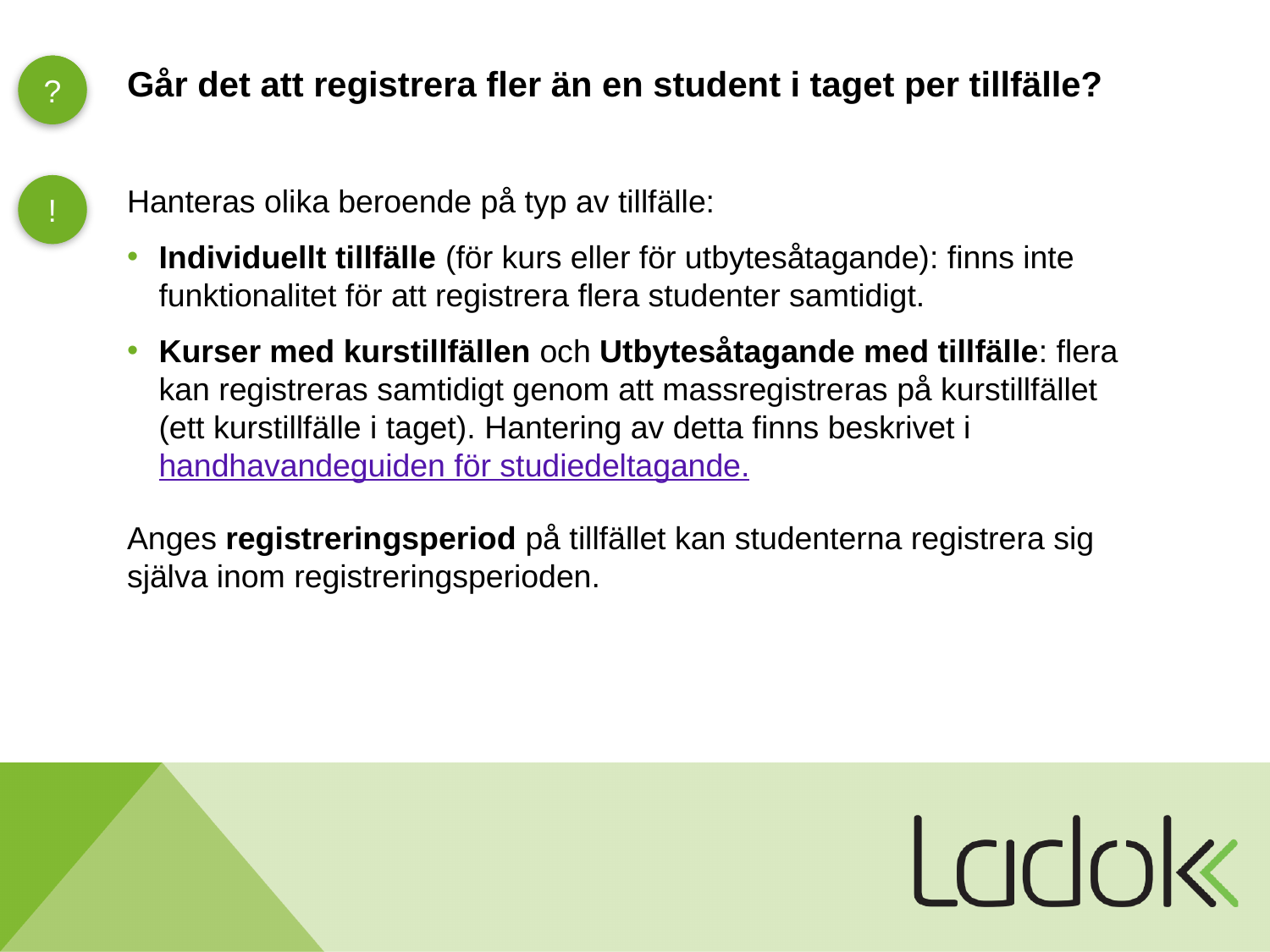

?
Går det att registrera fler än en student i taget per tillfälle?
Hanteras olika beroende på typ av tillfälle:
Individuellt tillfälle (för kurs eller för utbytesåtagande): finns inte funktionalitet för att registrera flera studenter samtidigt.
Kurser med kurstillfällen och Utbytesåtagande med tillfälle: flera kan registreras samtidigt genom att massregistreras på kurstillfället (ett kurstillfälle i taget). Hantering av detta finns beskrivet i handhavandeguiden för studiedeltagande.
Anges registreringsperiod på tillfället kan studenterna registrera sig själva inom registreringsperioden.
!